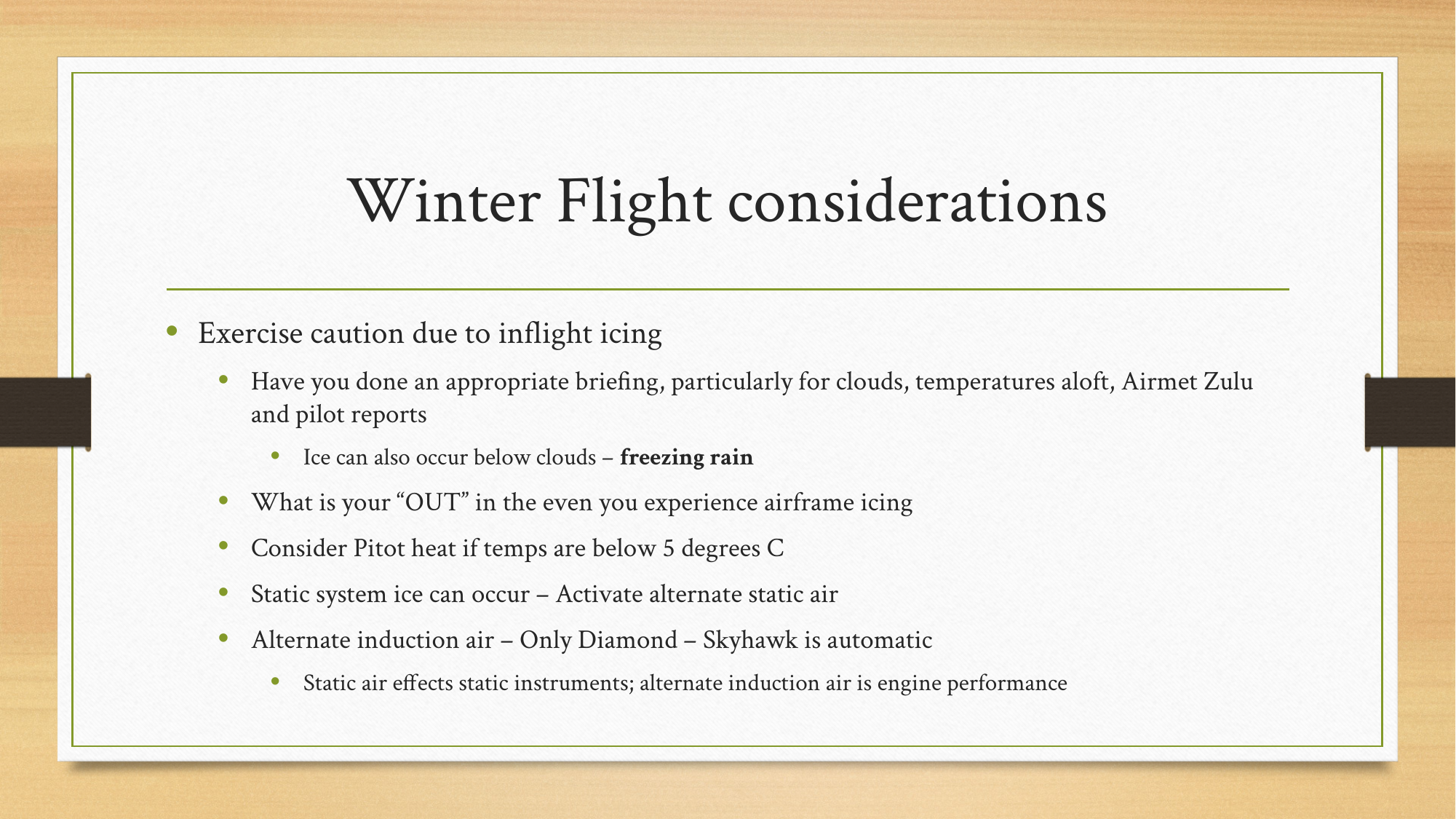

# Winter Flight considerations
Exercise caution due to inflight icing
Have you done an appropriate briefing, particularly for clouds, temperatures aloft, Airmet Zulu and pilot reports
Ice can also occur below clouds – freezing rain
What is your “OUT” in the even you experience airframe icing
Consider Pitot heat if temps are below 5 degrees C
Static system ice can occur – Activate alternate static air
Alternate induction air – Only Diamond – Skyhawk is automatic
Static air effects static instruments; alternate induction air is engine performance